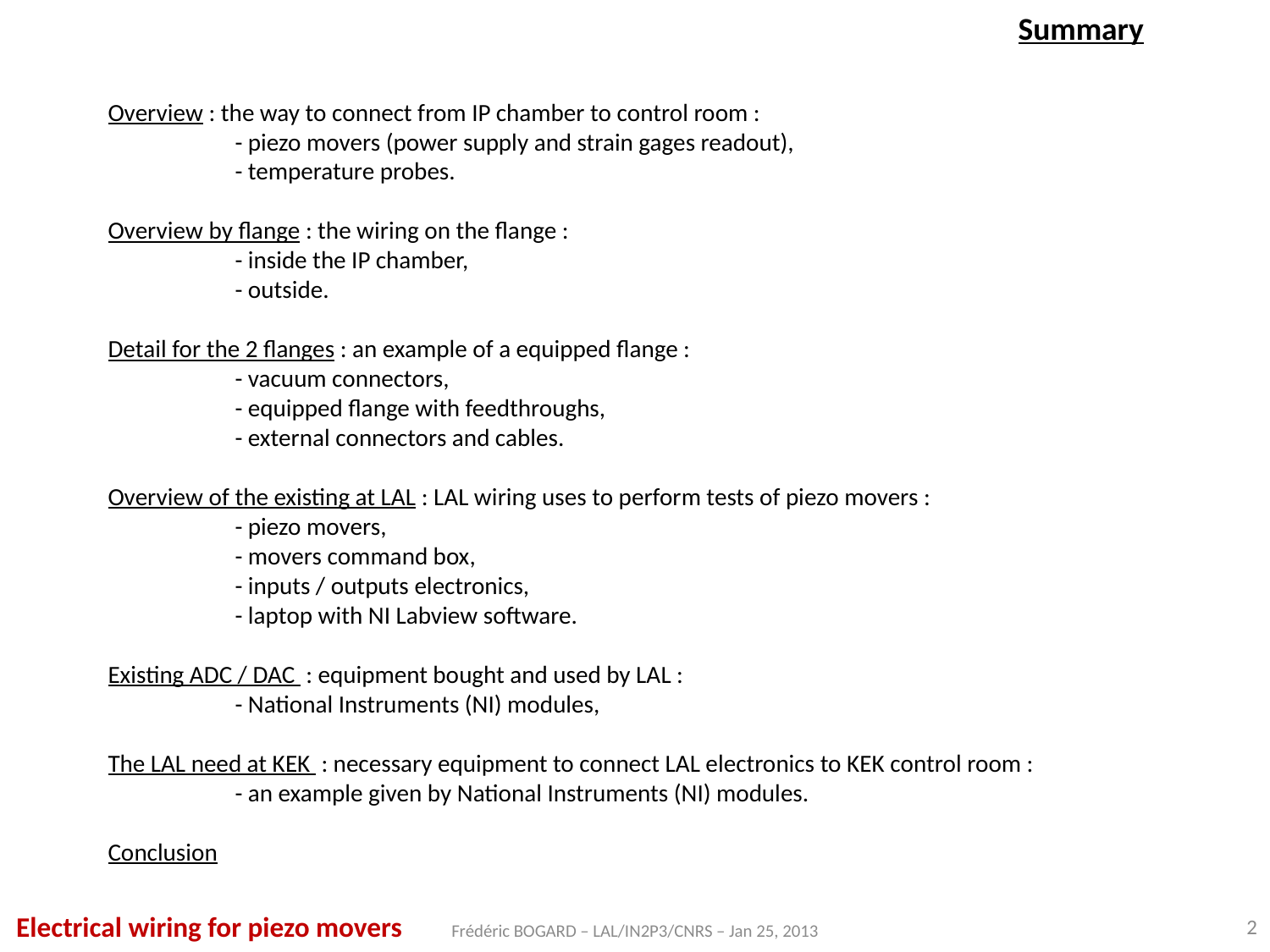

Summary
# Overview : the way to connect from IP chamber to control room : - piezo movers (power supply and strain gages readout), - temperature probes. Overview by flange : the wiring on the flange : - inside the IP chamber, - outside. Detail for the 2 flanges : an example of a equipped flange : - vacuum connectors, - equipped flange with feedthroughs, - external connectors and cables. Overview of the existing at LAL : LAL wiring uses to perform tests of piezo movers : - piezo movers, - movers command box, - inputs / outputs electronics, - laptop with NI Labview software. Existing ADC / DAC  : equipment bought and used by LAL : - National Instruments (NI) modules, The LAL need at KEK  : necessary equipment to connect LAL electronics to KEK control room : - an example given by National Instruments (NI) modules. Conclusion
Electrical wiring for piezo movers
2
Frédéric BOGARD – LAL/IN2P3/CNRS – Jan 25, 2013